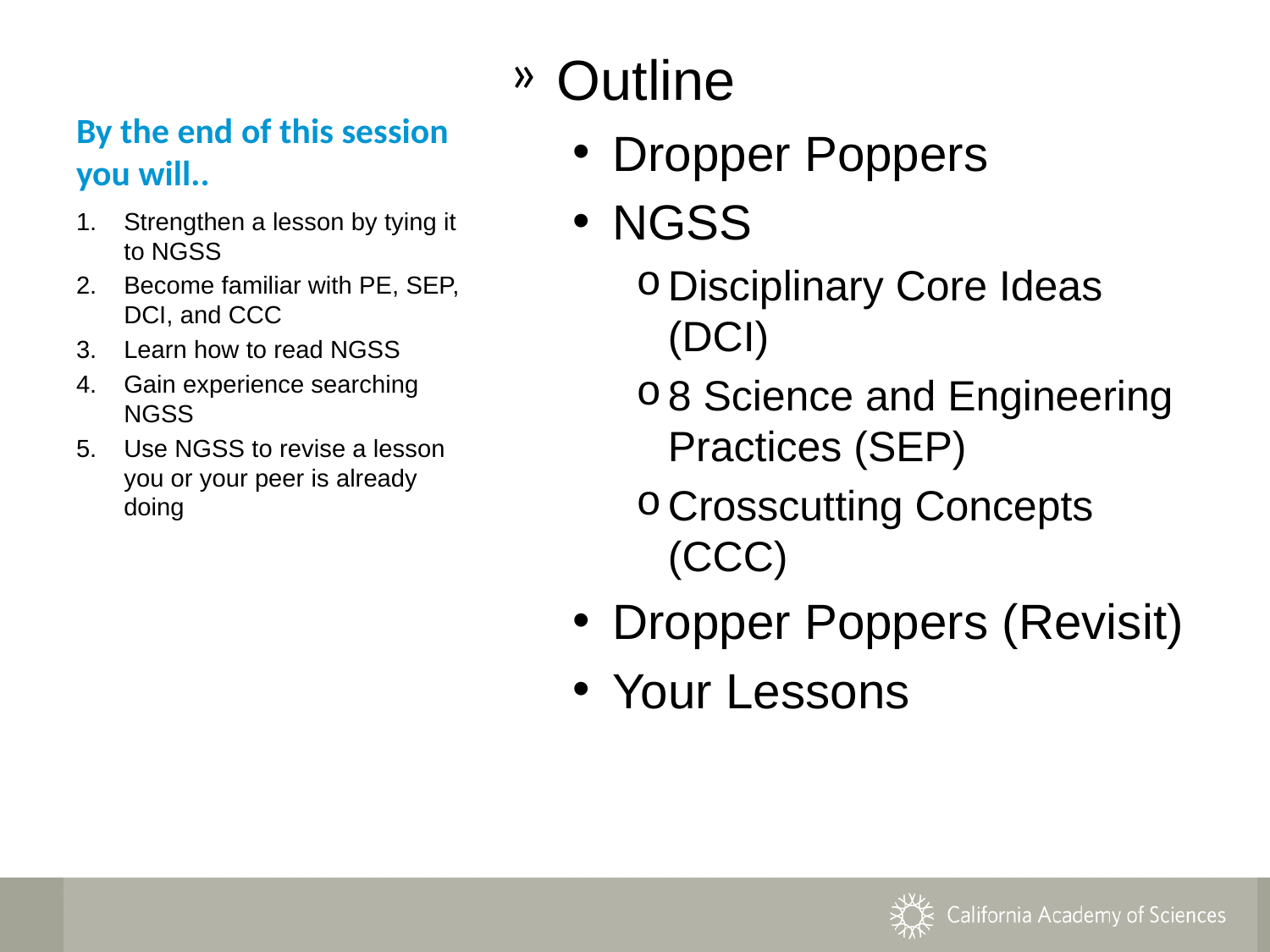

# By the end of this session you will..
Outline
Dropper Poppers
NGSS
Disciplinary Core Ideas (DCI)
8 Science and Engineering Practices (SEP)
Crosscutting Concepts (CCC)
Dropper Poppers (Revisit)
Your Lessons

Strengthen a lesson by tying it to NGSS
Become familiar with PE, SEP, DCI, and CCC
Learn how to read NGSS
Gain experience searching NGSS
Use NGSS to revise a lesson you or your peer is already doing